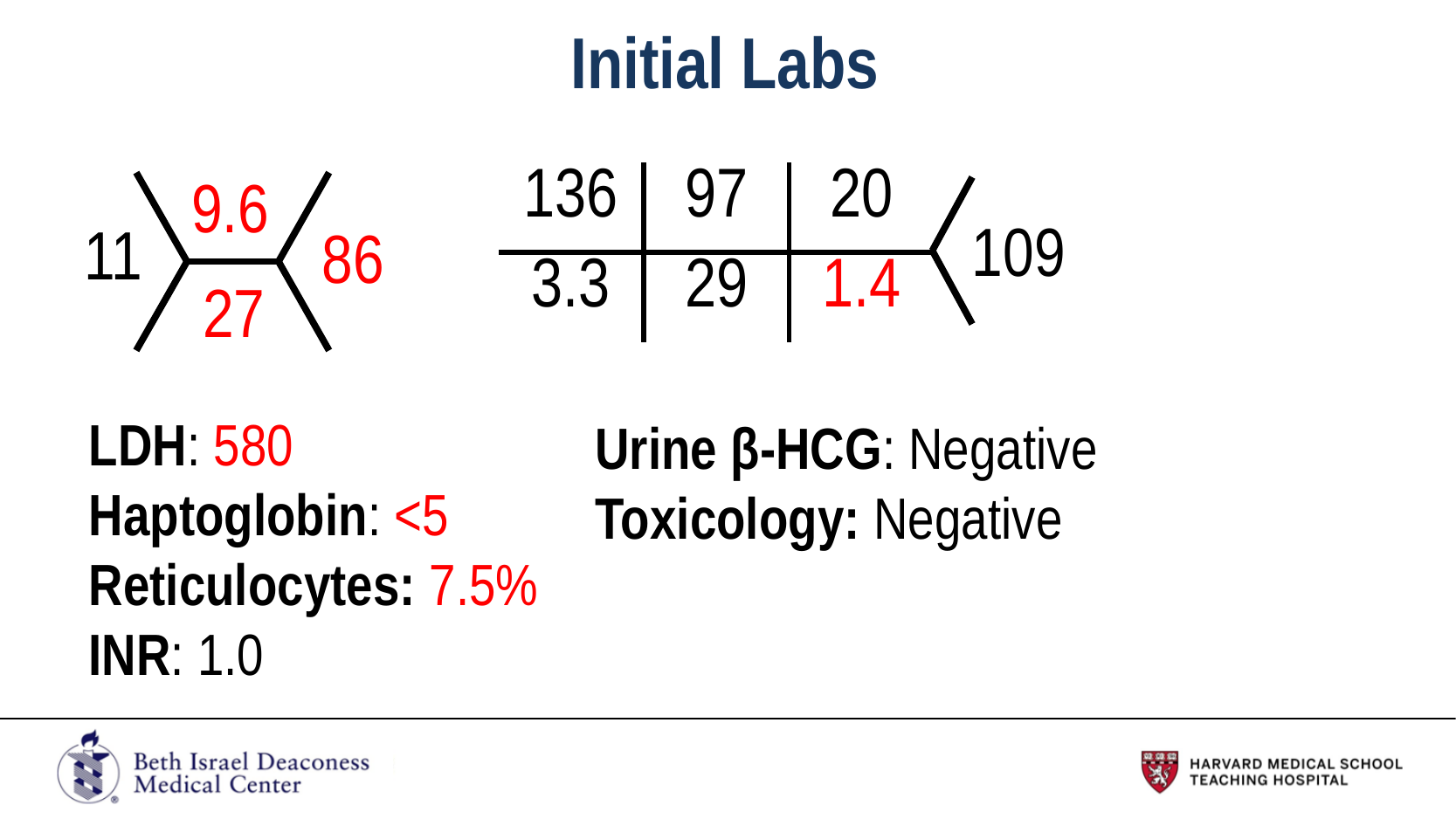

# Initial Labs
9.6
11
86
27
| 136 | 97 | 20 |
| --- | --- | --- |
| 3.3 | 29 | 1.4 |
109
LDH: 580
Haptoglobin: <5
Reticulocytes: 7.5%
INR: 1.0
Urine β-HCG: Negative
Toxicology: Negative
ALT: 13
AST: 22
T-bili: 0.8
Alk-Phos: 62